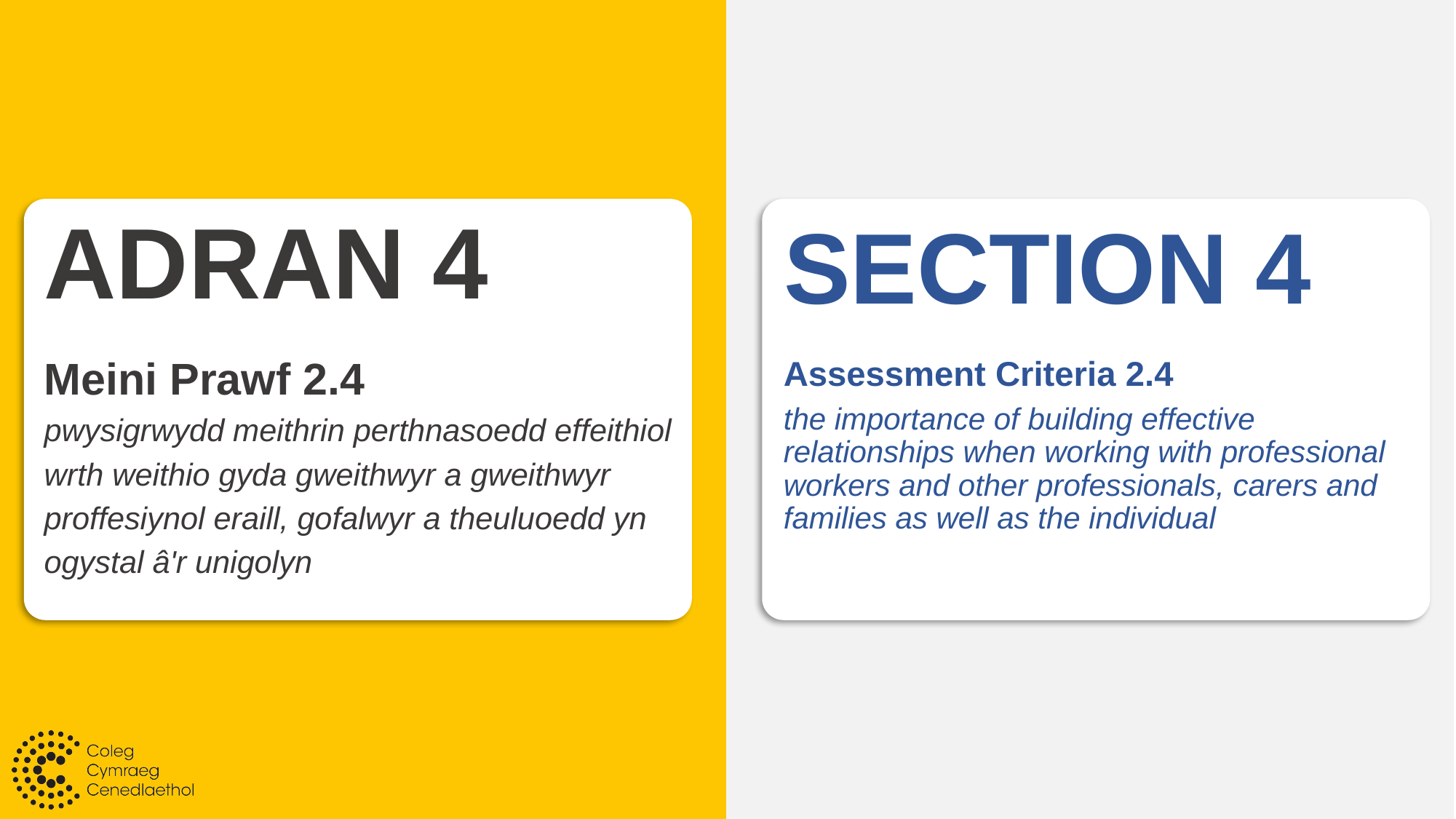

# ADRAN 4
SECTION 4
Meini Prawf 2.4
pwysigrwydd meithrin perthnasoedd effeithiol
wrth weithio gyda gweithwyr a gweithwyr
proffesiynol eraill, gofalwyr a theuluoedd yn
ogystal â'r unigolyn
Assessment Criteria 2.4
the importance of building effective relationships when working with professional workers and other professionals, carers and families as well as the individual